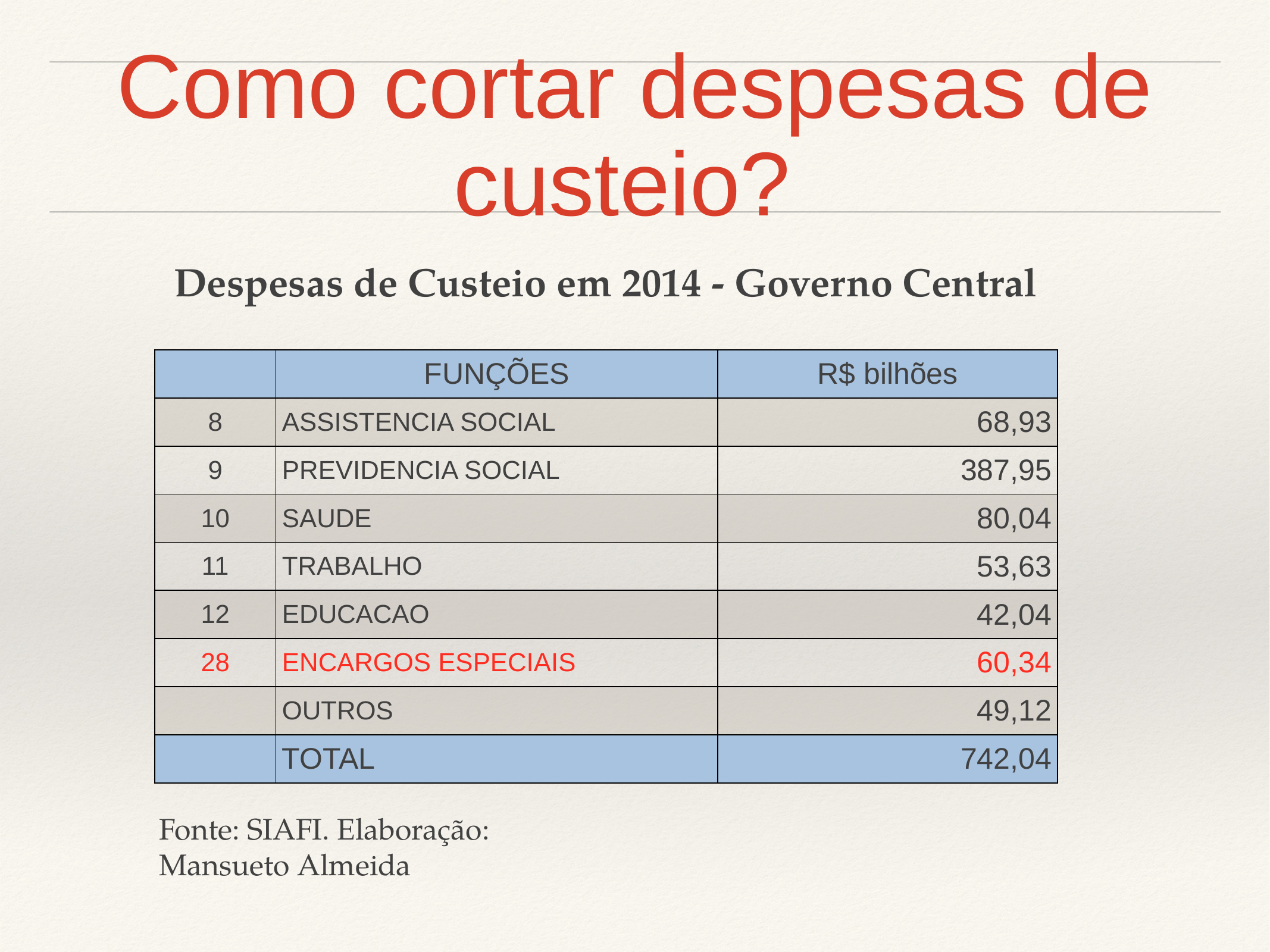

# Como cortar despesas de custeio?
Despesas de Custeio em 2014 - Governo Central
|  | FUNÇÕES | R$ bilhões |
| --- | --- | --- |
| 8 | ASSISTENCIA SOCIAL | 68,93 |
| 9 | PREVIDENCIA SOCIAL | 387,95 |
| 10 | SAUDE | 80,04 |
| 11 | TRABALHO | 53,63 |
| 12 | EDUCACAO | 42,04 |
| 28 | ENCARGOS ESPECIAIS | 60,34 |
|  | OUTROS | 49,12 |
|  | TOTAL | 742,04 |
Fonte: SIAFI. Elaboração: Mansueto Almeida